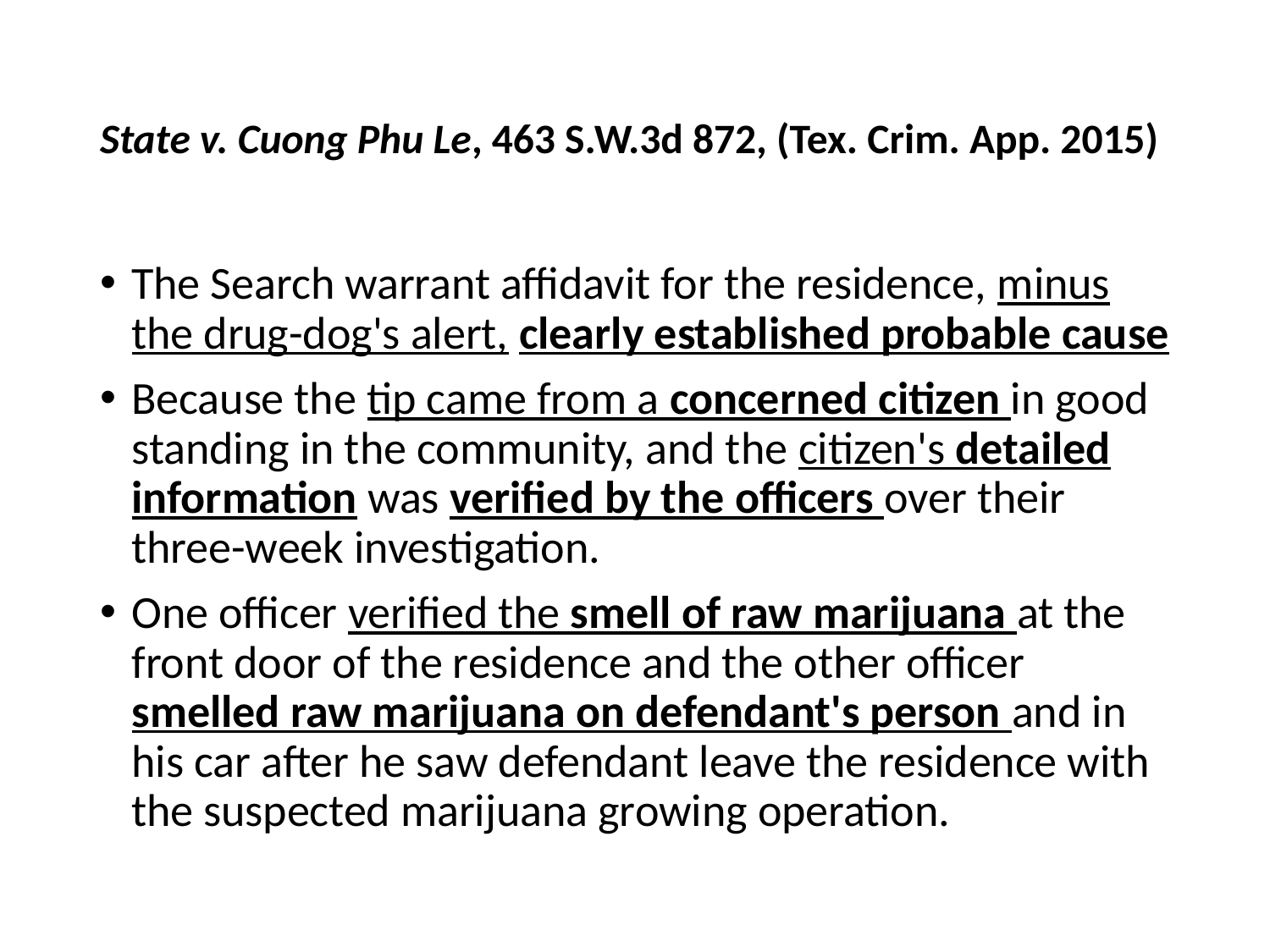

# State v. Cuong Phu Le, 463 S.W.3d 872, (Tex. Crim. App. 2015)
The Search warrant affidavit for the residence, minus the drug-dog's alert, clearly established probable cause
Because the tip came from a concerned citizen in good standing in the community, and the citizen's detailed information was verified by the officers over their three-week investigation.
One officer verified the smell of raw marijuana at the front door of the residence and the other officer smelled raw marijuana on defendant's person and in his car after he saw defendant leave the residence with the suspected marijuana growing operation.